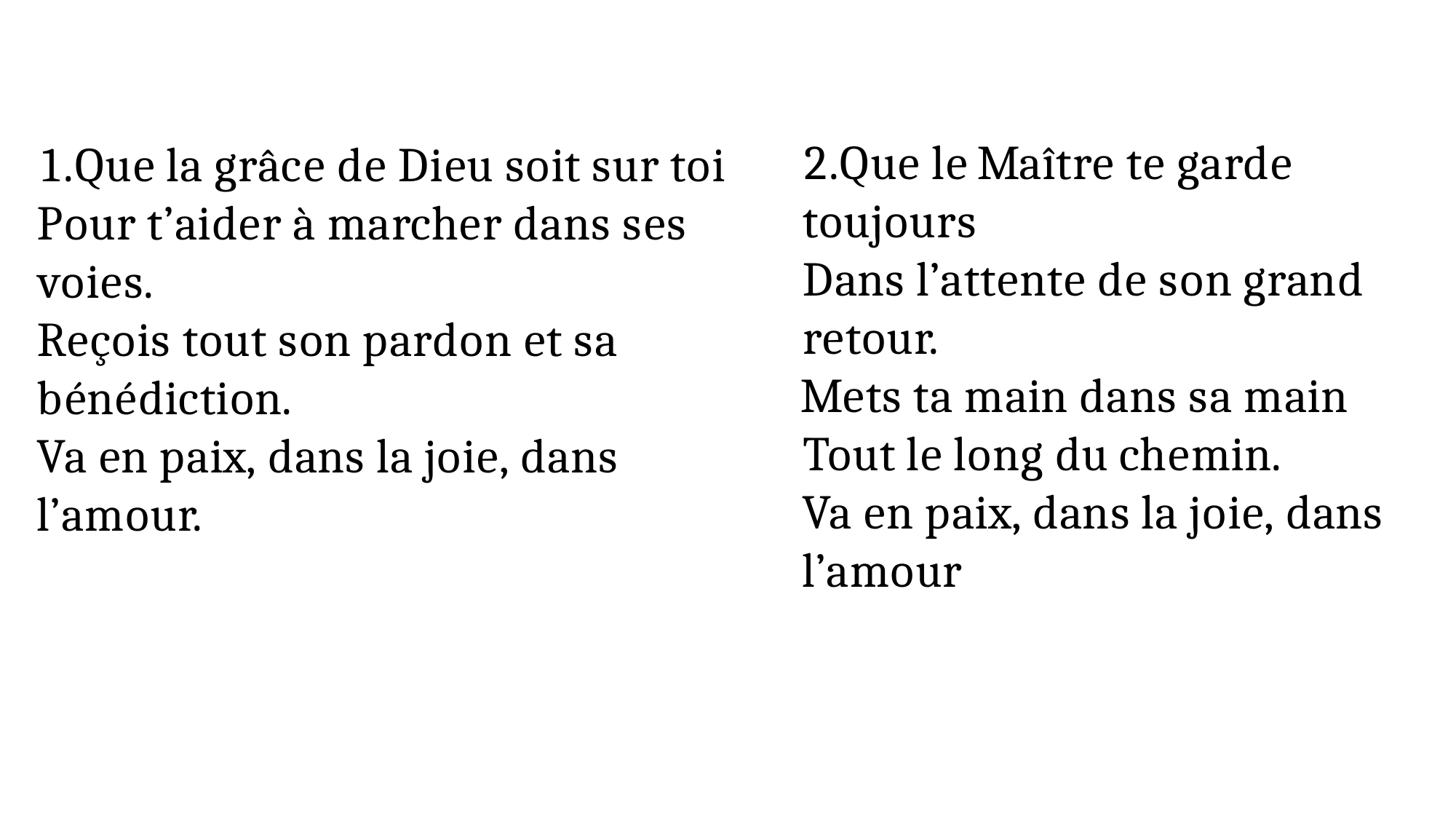

2.Que le Maître te garde toujours
Dans l’attente de son grand retour.
Mets ta main dans sa main
Tout le long du chemin.
Va en paix, dans la joie, dans l’amour
1.Que la grâce de Dieu soit sur toi
Pour t’aider à marcher dans ses voies.
Reçois tout son pardon et sa bénédiction.
Va en paix, dans la joie, dans l’amour.